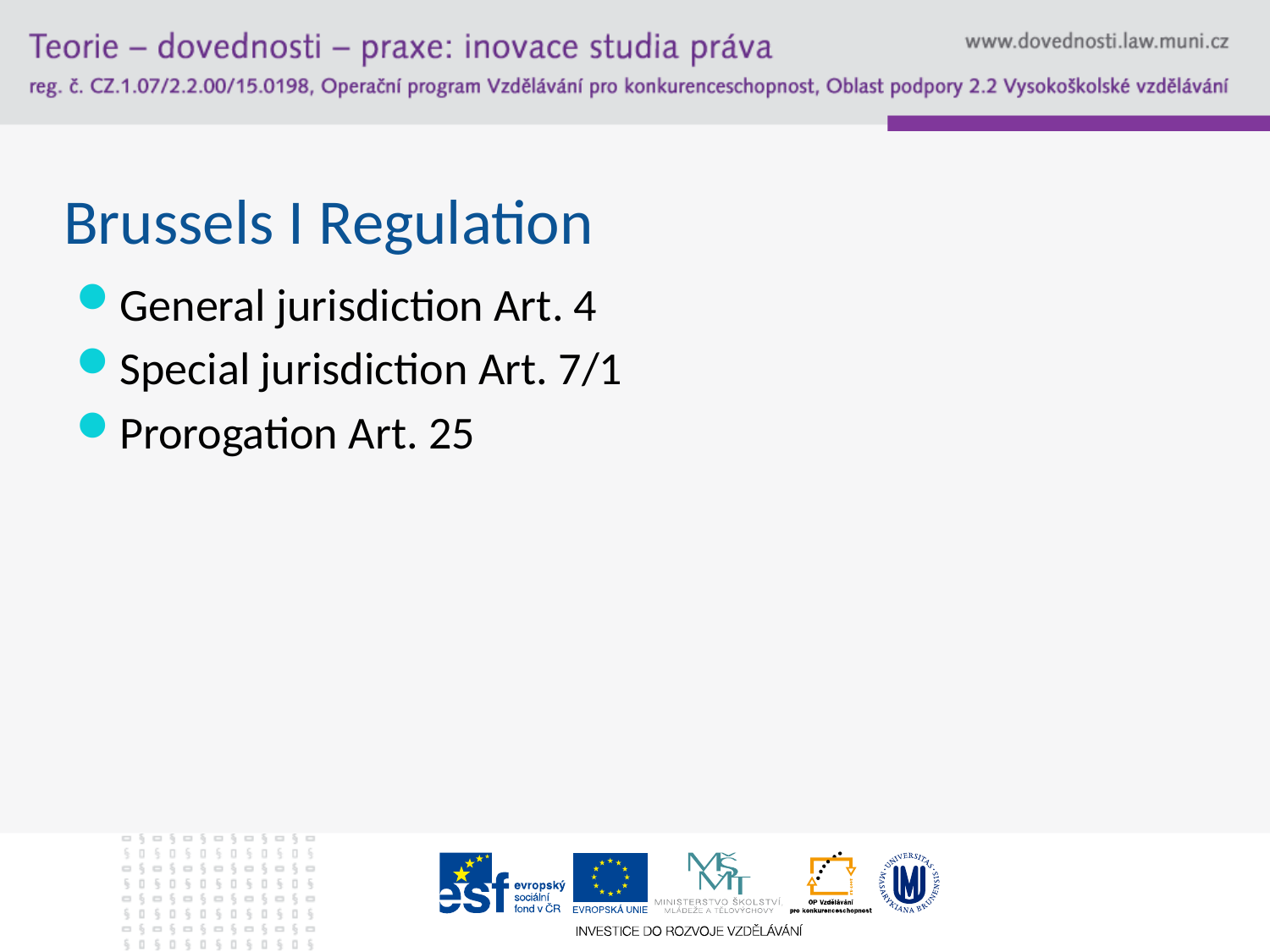

# Brussels I Regulation
General jurisdiction Art. 4
Special jurisdiction Art. 7/1
Prorogation Art. 25